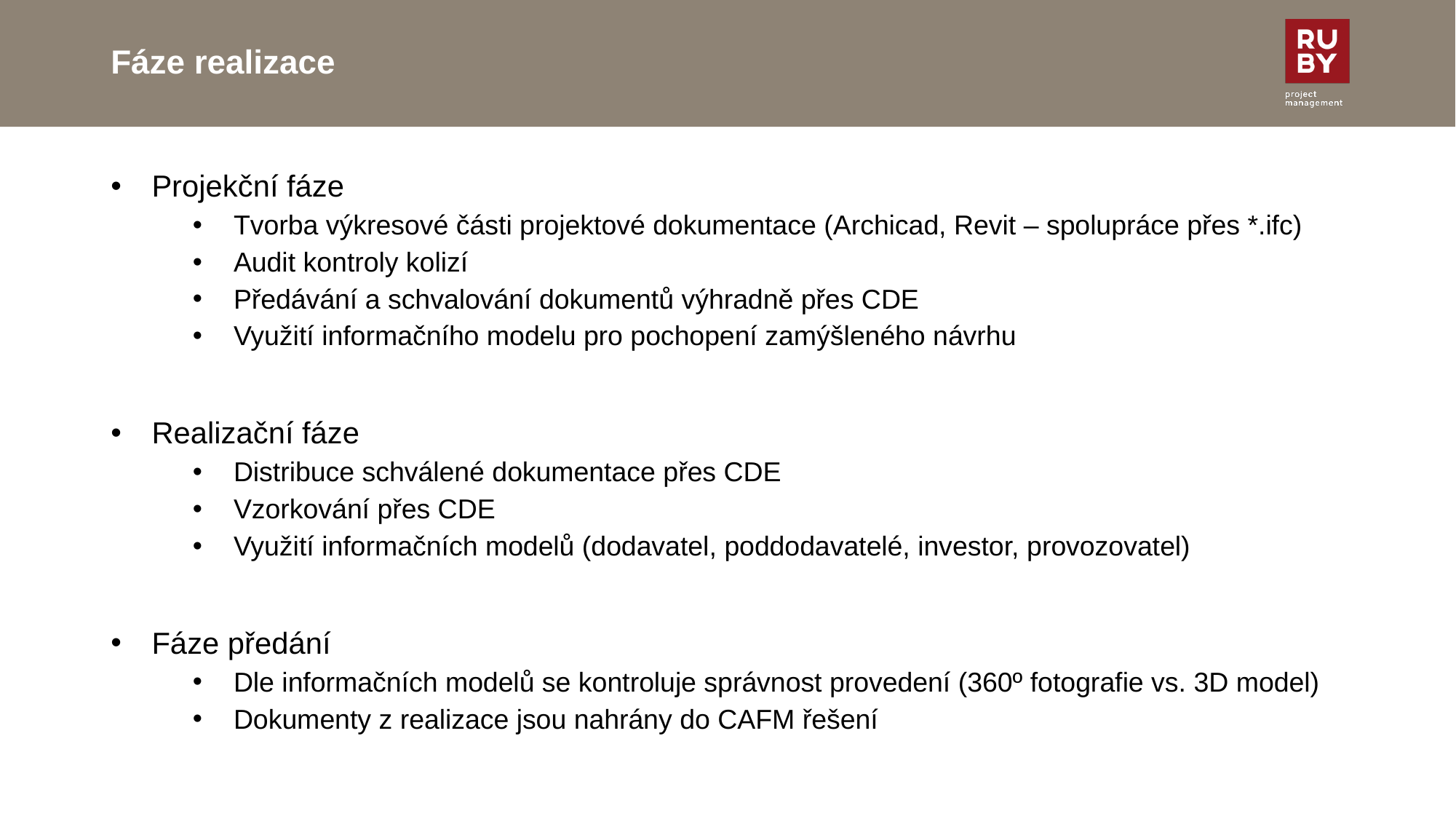

# Fáze realizace
Projekční fáze
Tvorba výkresové části projektové dokumentace (Archicad, Revit – spolupráce přes *.ifc)
Audit kontroly kolizí
Předávání a schvalování dokumentů výhradně přes CDE
Využití informačního modelu pro pochopení zamýšleného návrhu

Realizační fáze
Distribuce schválené dokumentace přes CDE
Vzorkování přes CDE
Využití informačních modelů (dodavatel, poddodavatelé, investor, provozovatel)

Fáze předání
Dle informačních modelů se kontroluje správnost provedení (360º fotografie vs. 3D model)
Dokumenty z realizace jsou nahrány do CAFM řešení